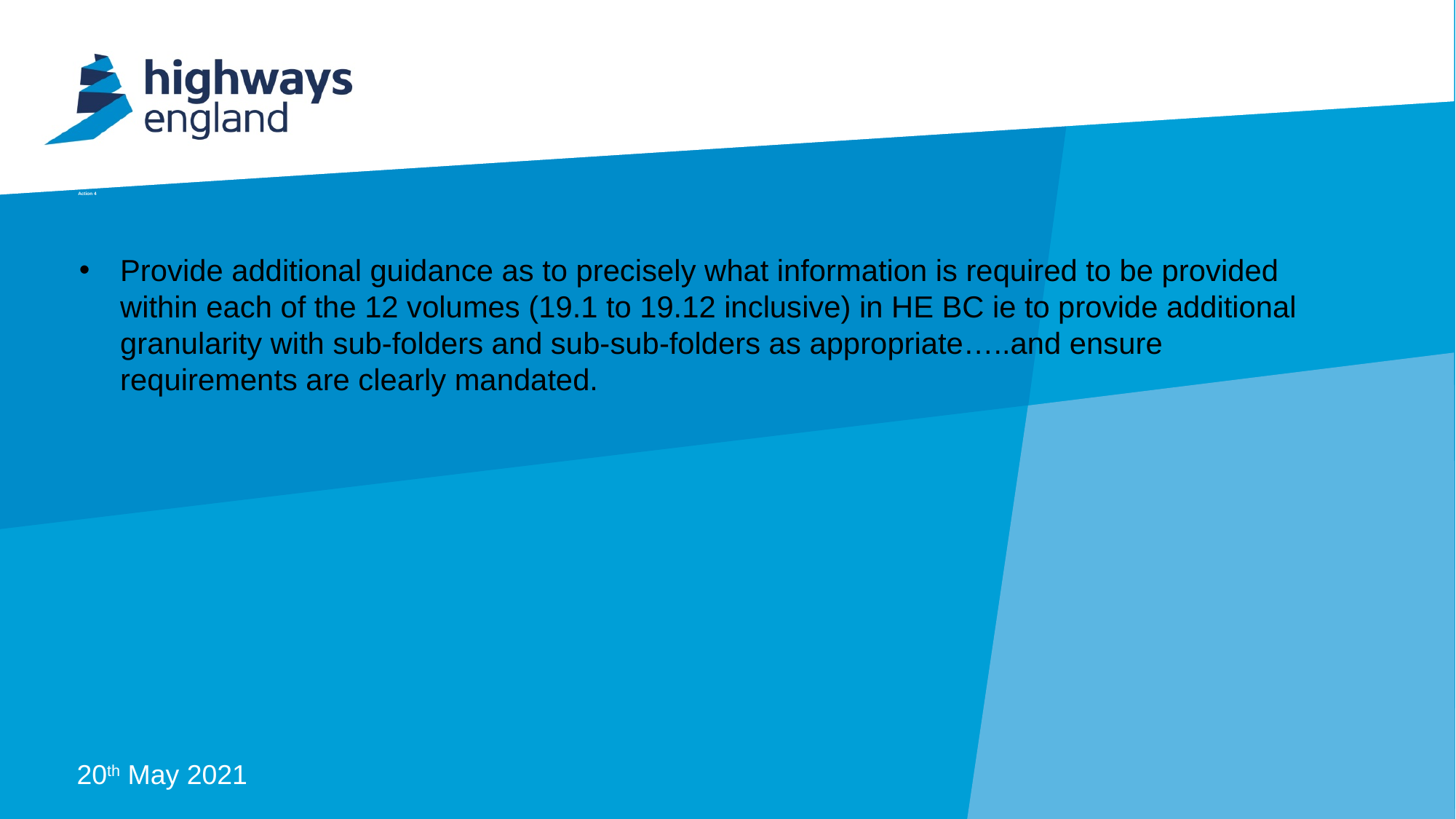

# Action 4
Provide additional guidance as to precisely what information is required to be provided within each of the 12 volumes (19.1 to 19.12 inclusive) in HE BC ie to provide additional granularity with sub-folders and sub-sub-folders as appropriate…..and ensure requirements are clearly mandated.

20th May 2021